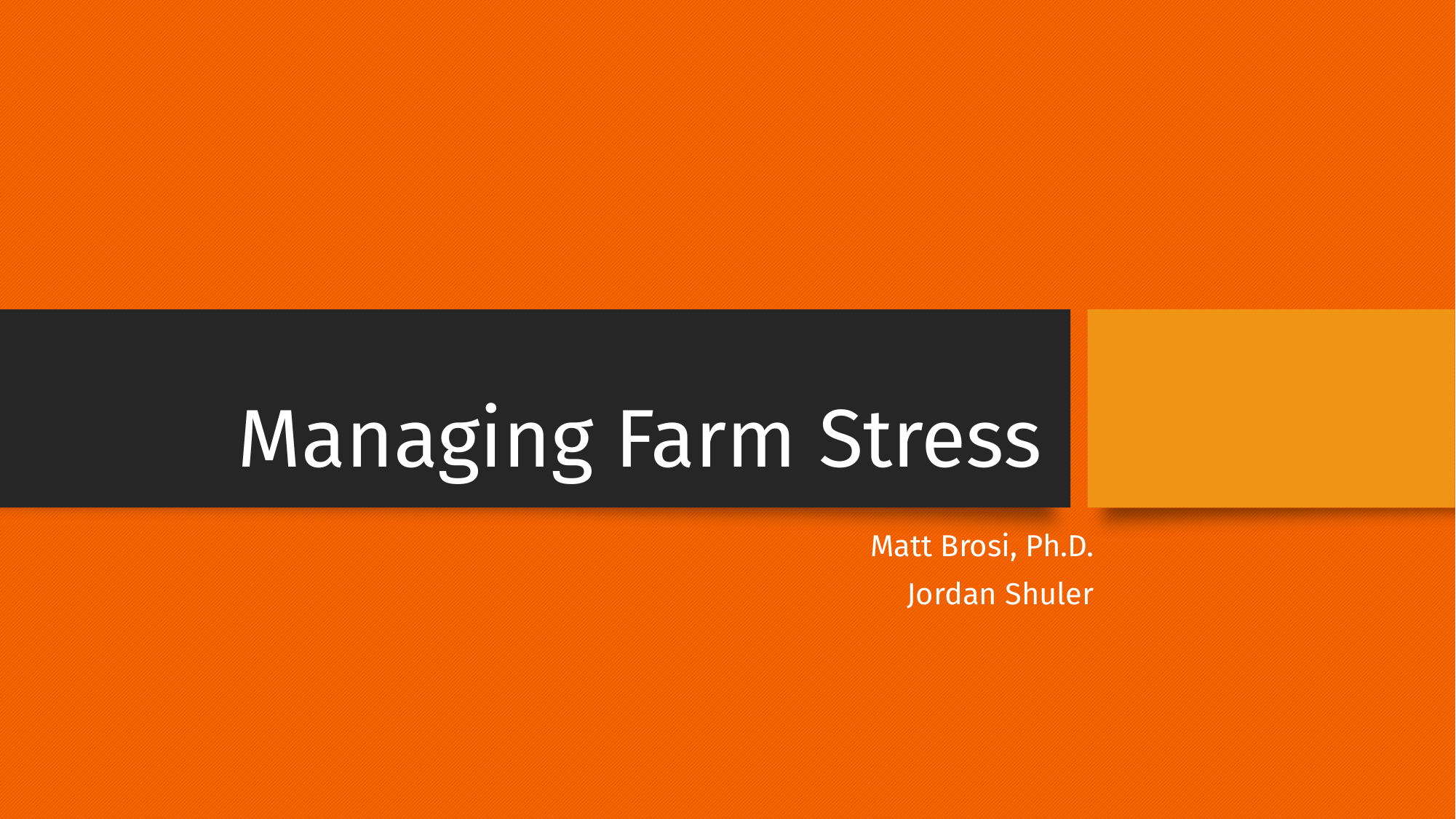

# Managing Farm Stress
Matt Brosi, Ph.D.
Jordan Shuler